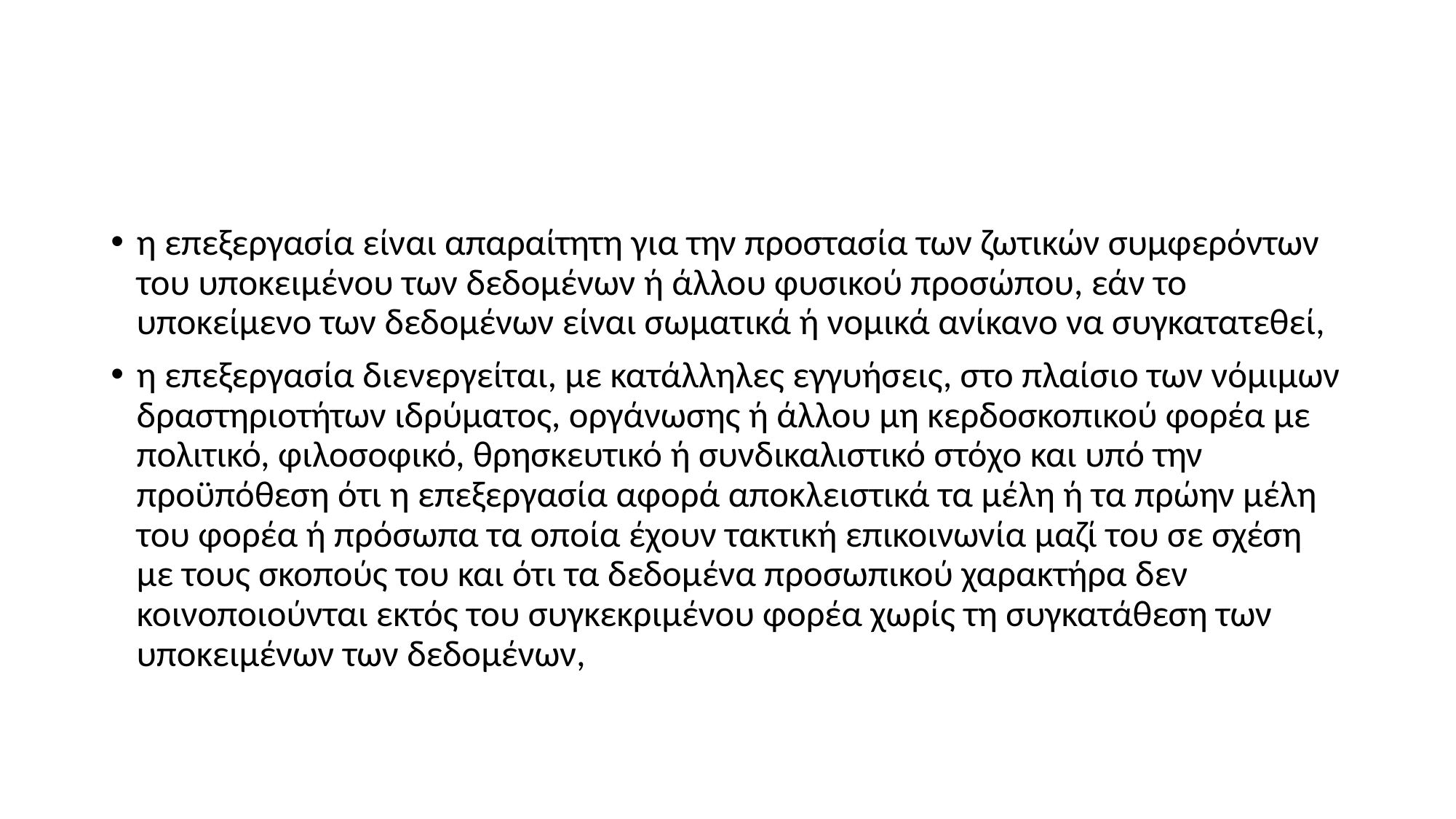

#
η επεξεργασία είναι απαραίτητη για την προστασία των ζωτικών συμφερόντων του υποκειμένου των δεδομένων ή άλλου φυσικού προσώπου, εάν το υποκείμενο των δεδομένων είναι σωματικά ή νομικά ανίκανο να συγκατατεθεί,
η επεξεργασία διενεργείται, με κατάλληλες εγγυήσεις, στο πλαίσιο των νόμιμων δραστηριοτήτων ιδρύματος, οργάνωσης ή άλλου μη κερδοσκοπικού φορέα με πολιτικό, φιλοσοφικό, θρησκευτικό ή συνδικαλιστικό στόχο και υπό την προϋπόθεση ότι η επεξεργασία αφορά αποκλειστικά τα μέλη ή τα πρώην μέλη του φορέα ή πρόσωπα τα οποία έχουν τακτική επικοινωνία μαζί του σε σχέση με τους σκοπούς του και ότι τα δεδομένα προσωπικού χαρακτήρα δεν κοινοποιούνται εκτός του συγκεκριμένου φορέα χωρίς τη συγκατάθεση των υποκειμένων των δεδομένων,